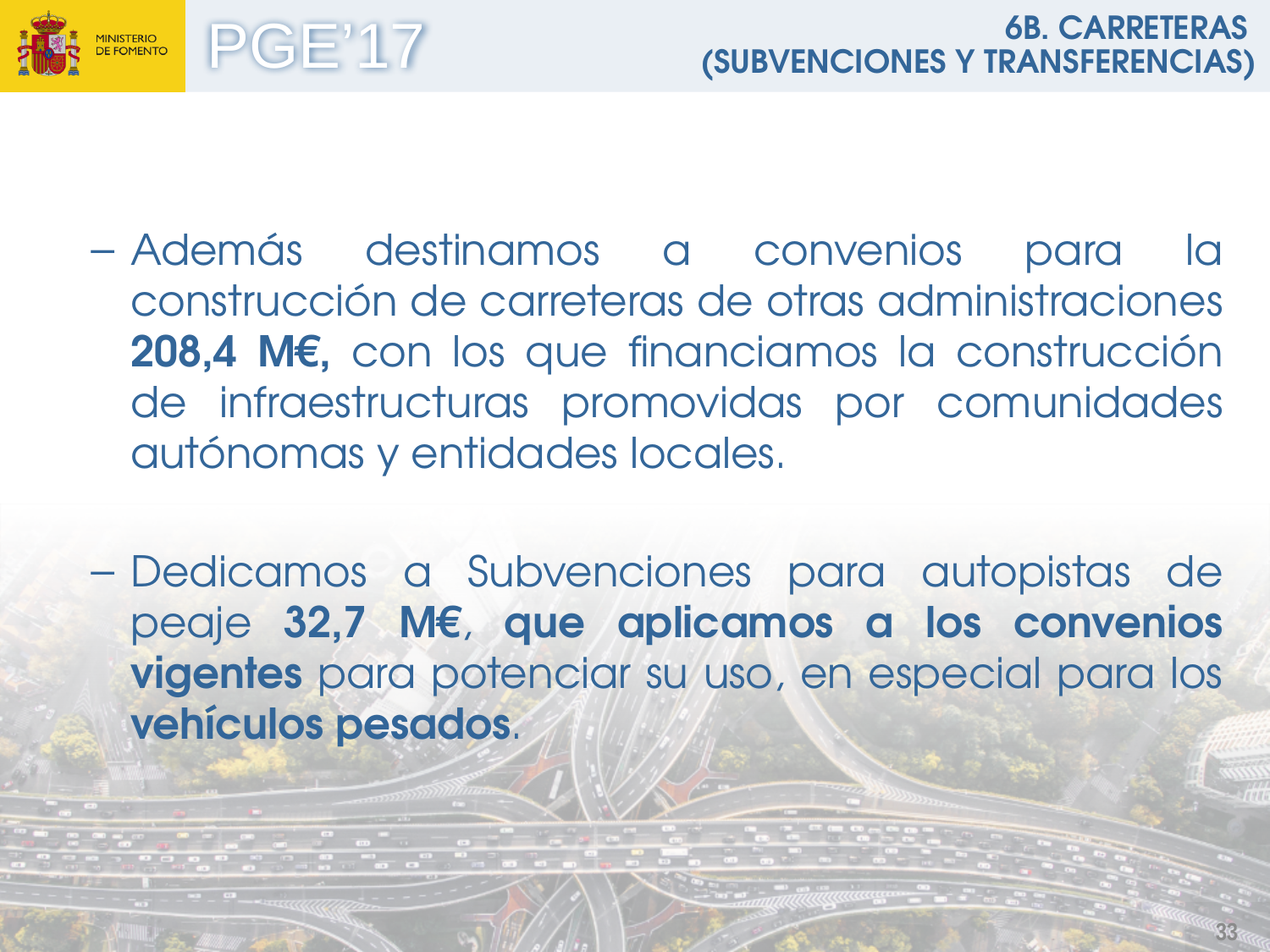

6B. CARRETERAS
(SUBVENCIONES Y TRANSFERENCIAS)

Además destinamos a convenios para la construcción de carreteras de otras administraciones 208,4 M€, con los que financiamos la construcción de infraestructuras promovidas por comunidades autónomas y entidades locales.

Dedicamos a Subvenciones para autopistas de peaje 32,7 M€, que aplicamos a los convenios vigentes para potenciar su uso, en especial para los vehículos pesados.

33